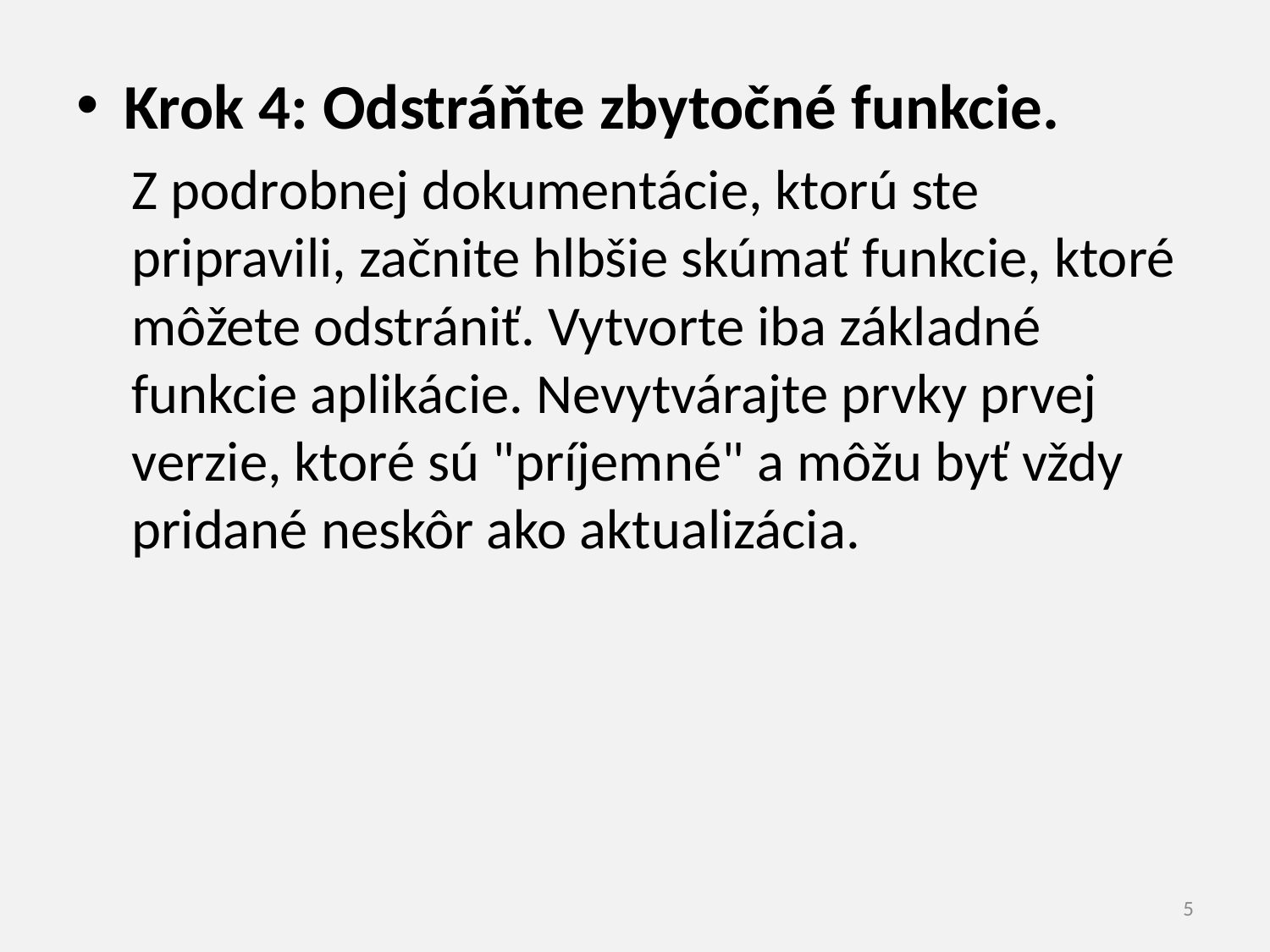

Krok 4: Odstráňte zbytočné funkcie.
Z podrobnej dokumentácie, ktorú ste pripravili, začnite hlbšie skúmať funkcie, ktoré môžete odstrániť. Vytvorte iba základné funkcie aplikácie. Nevytvárajte prvky prvej verzie, ktoré sú "príjemné" a môžu byť vždy pridané neskôr ako aktualizácia.
5